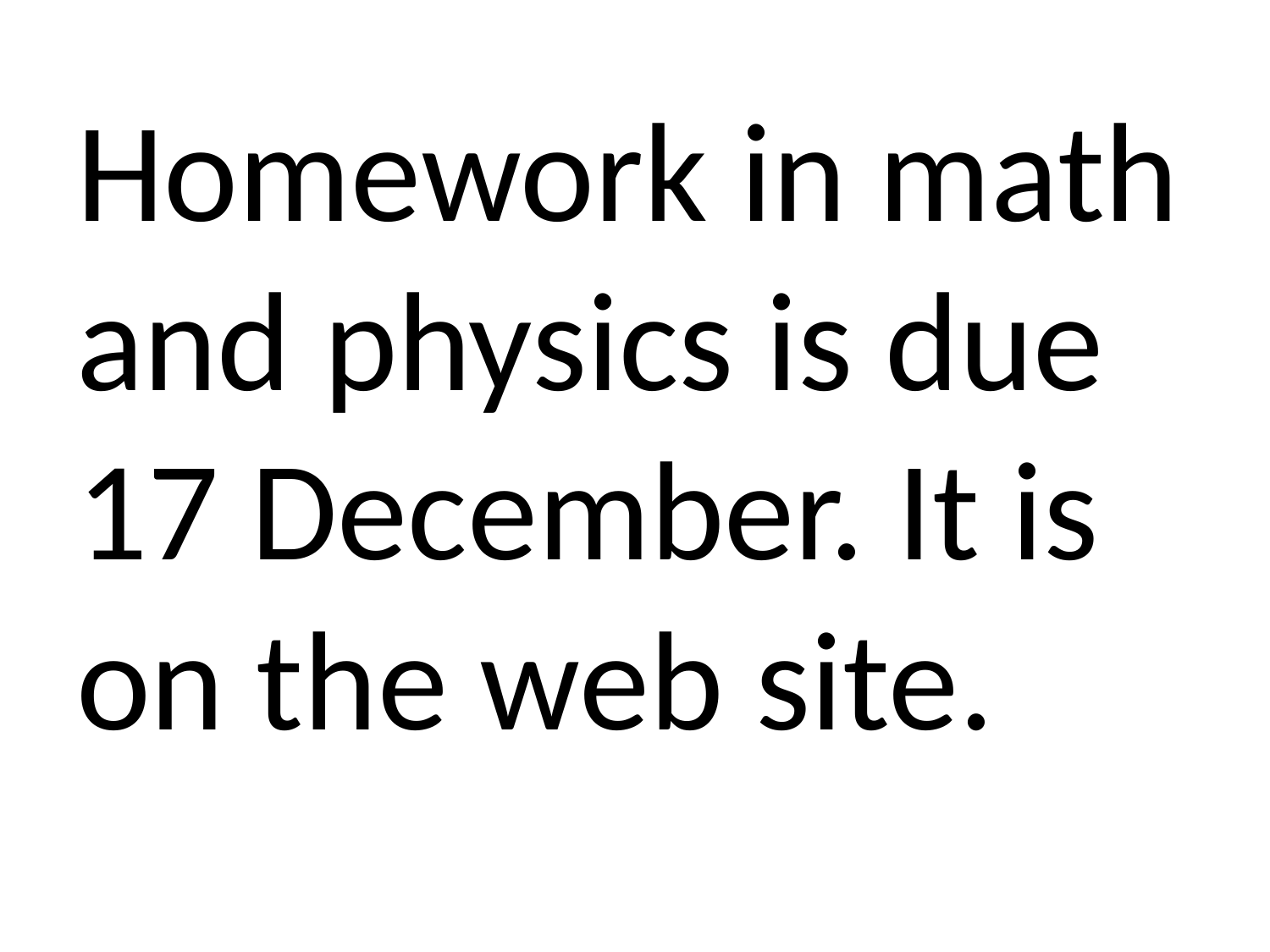

Homework in math and physics is due 17 December. It is on the web site.